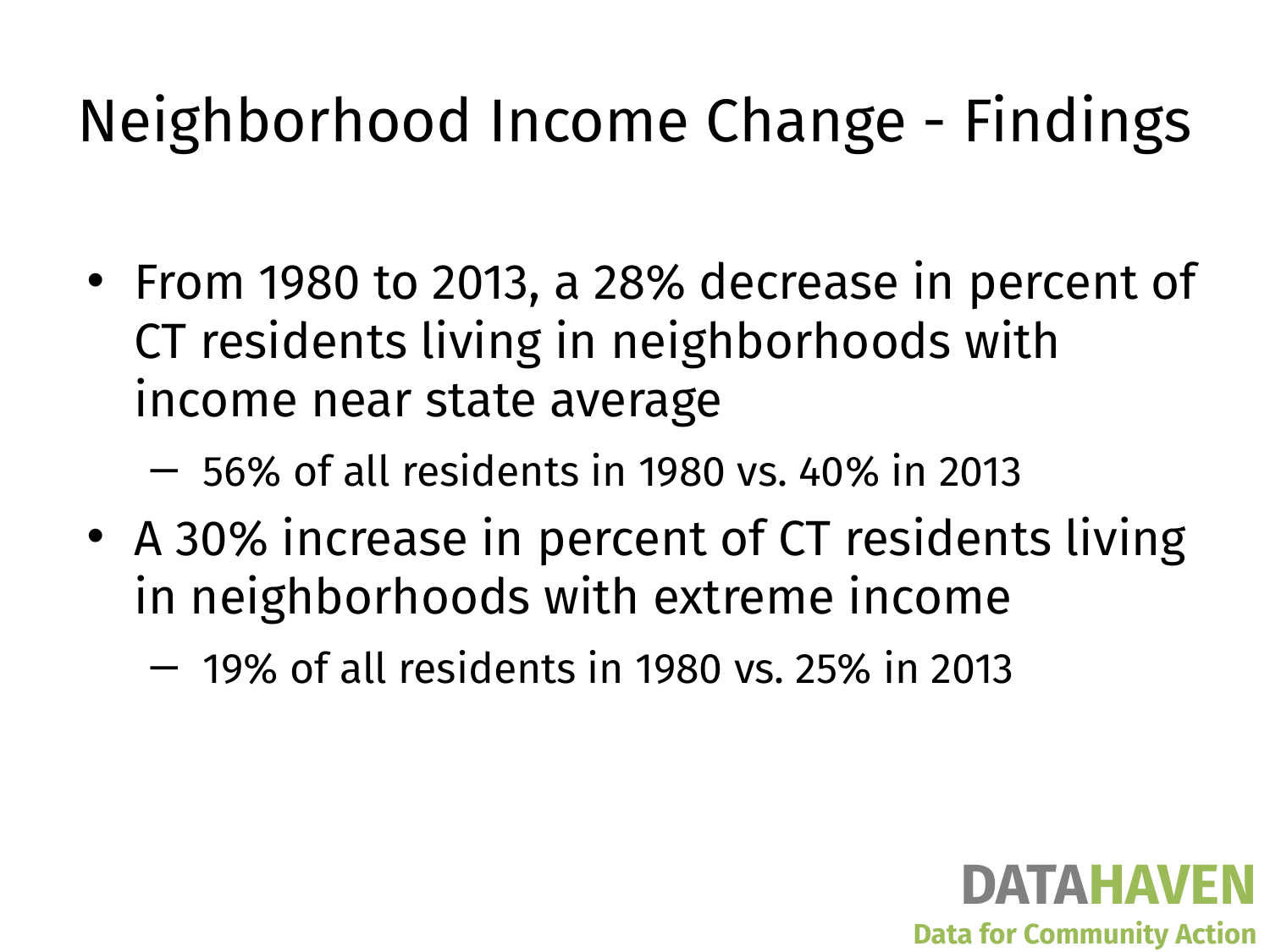

# Neighborhood Income Change - Findings
From 1980 to 2013, a 28% decrease in percent of CT residents living in neighborhoods with income near state average
 56% of all residents in 1980 vs. 40% in 2013
A 30% increase in percent of CT residents living in neighborhoods with extreme income
 19% of all residents in 1980 vs. 25% in 2013

DATAHAVEN
						Data for Community Action